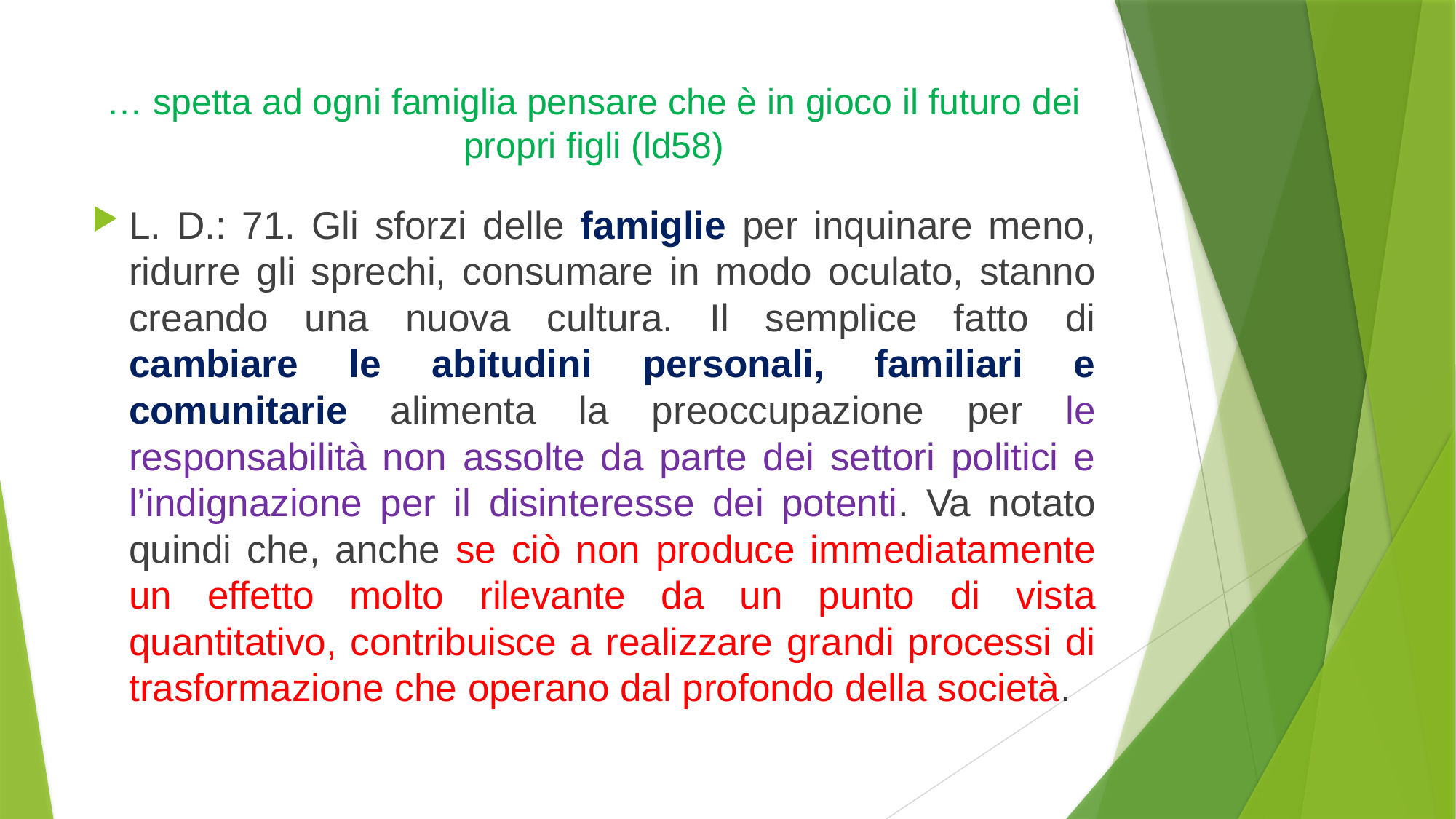

# … spetta ad ogni famiglia pensare che è in gioco il futuro dei propri figli (ld58)
L. D.: 71. Gli sforzi delle famiglie per inquinare meno, ridurre gli sprechi, consumare in modo oculato, stanno creando una nuova cultura. Il semplice fatto di cambiare le abitudini personali, familiari e comunitarie alimenta la preoccupazione per le responsabilità non assolte da parte dei settori politici e l’indignazione per il disinteresse dei potenti. Va notato quindi che, anche se ciò non produce immediatamente un effetto molto rilevante da un punto di vista quantitativo, contribuisce a realizzare grandi processi di trasformazione che operano dal profondo della società.